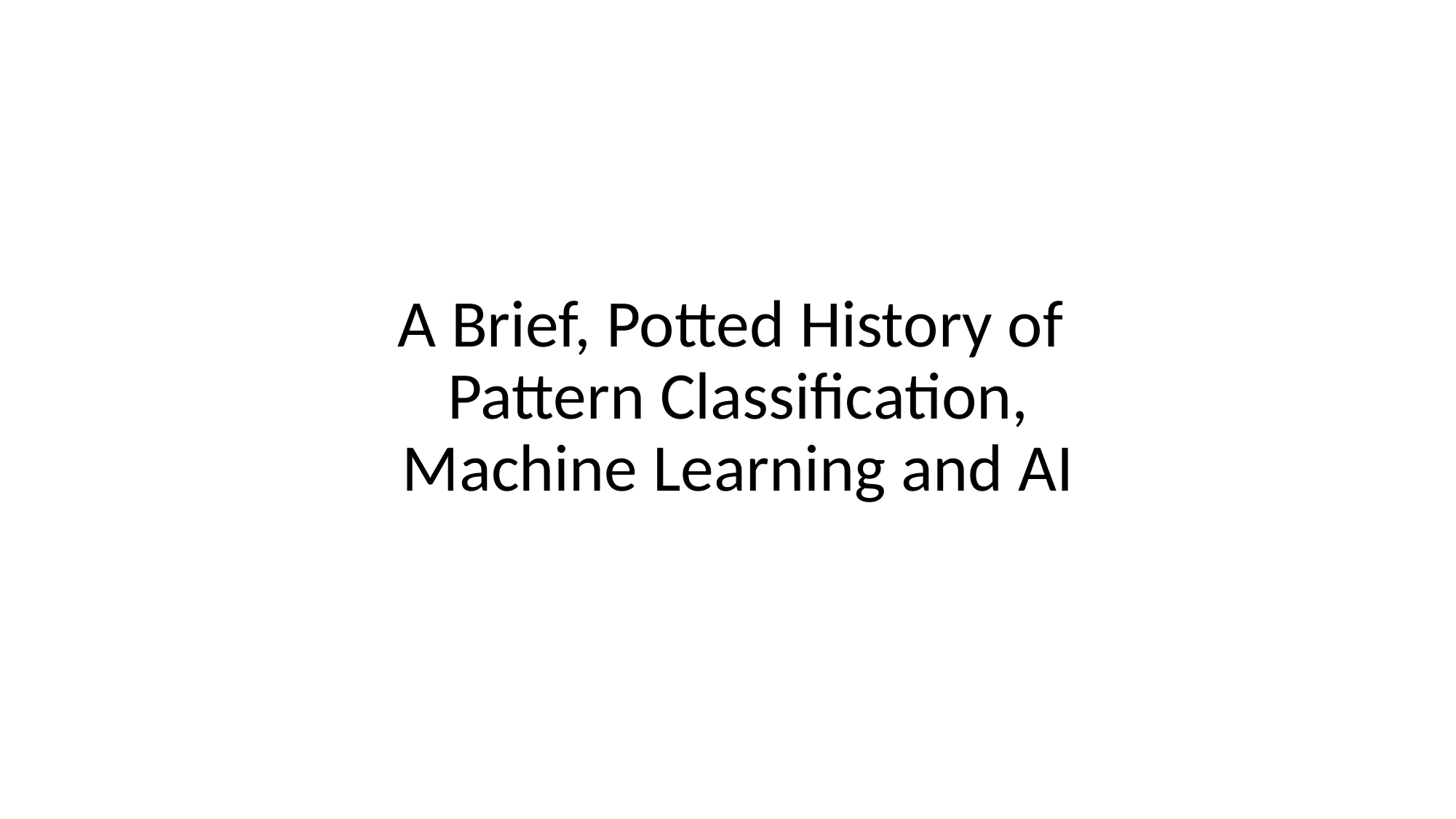

# A Brief, Potted History of Pattern Classification, Machine Learning and AI